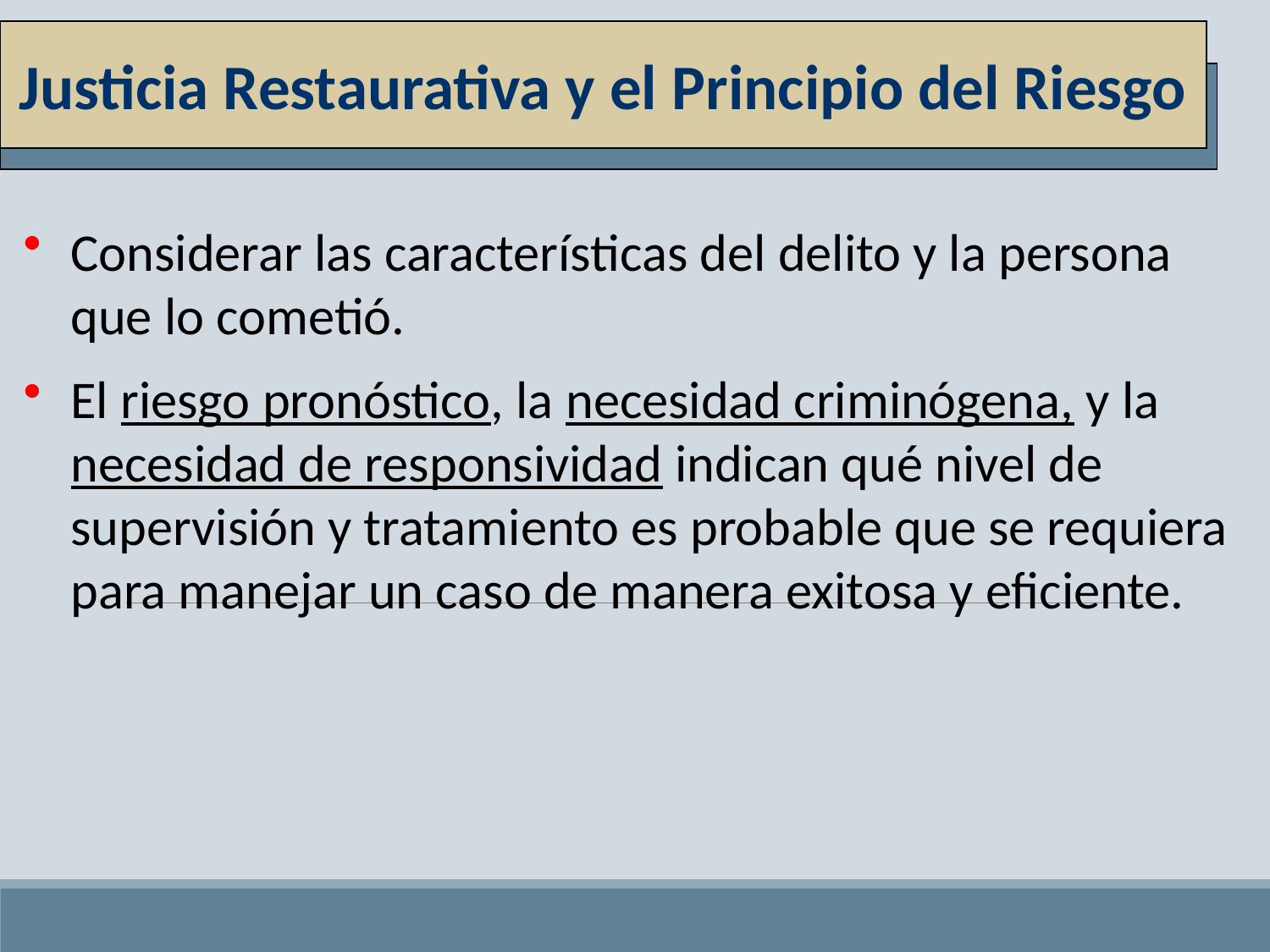

Justicia Restaurativa y el Principio del Riesgo

Considerar las características del delito y la persona que lo cometió.
El riesgo pronóstico, la necesidad criminógena, y la necesidad de responsividad indican qué nivel de supervisión y tratamiento es probable que se requiera para manejar un caso de manera exitosa y eficiente.